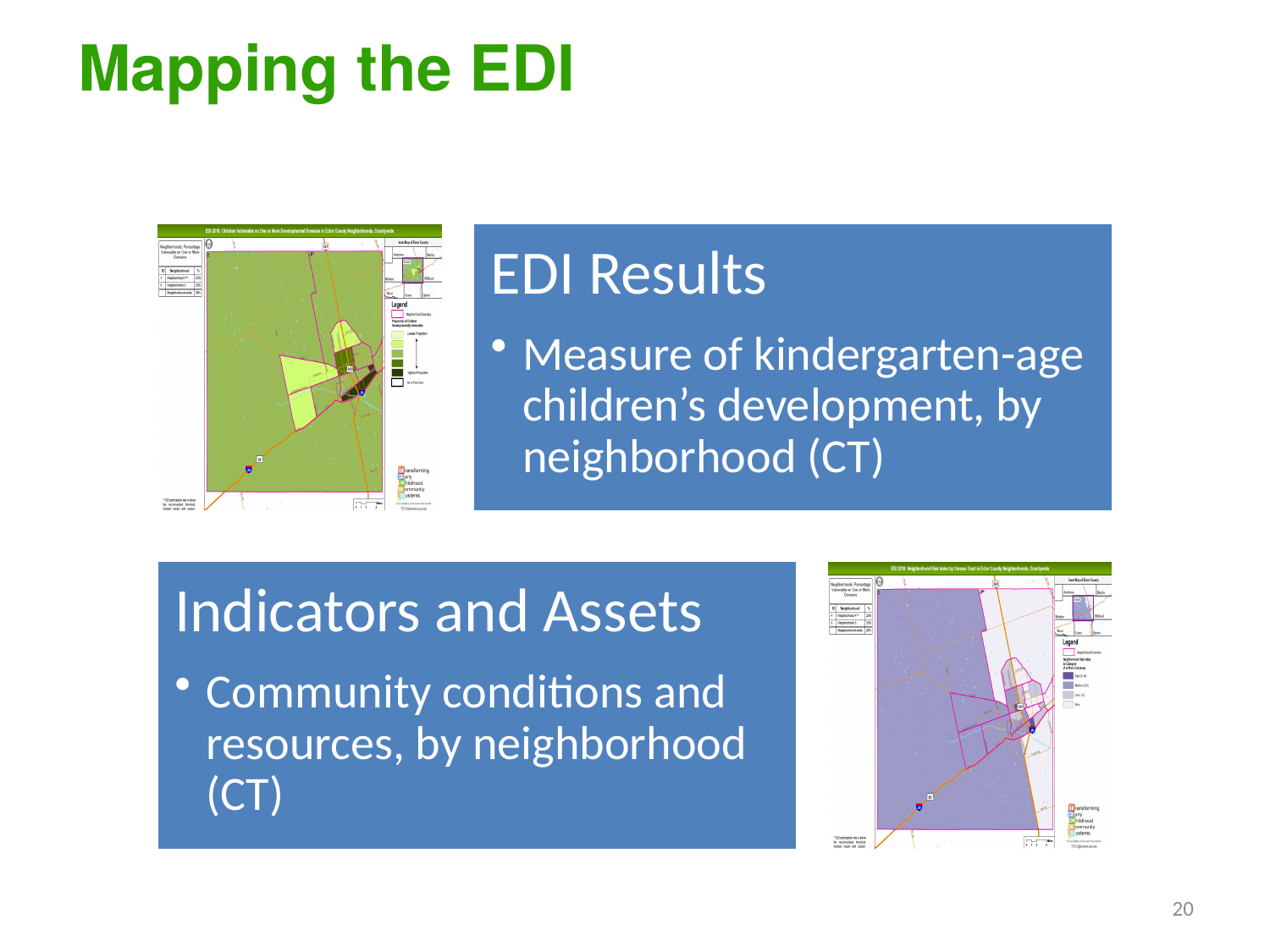

# Mapping the EDI
EDI Results
Measure of kindergarten-age children’s development, by neighborhood (CT)
Indicators and Assets
Community conditions and resources, by neighborhood (CT)
20